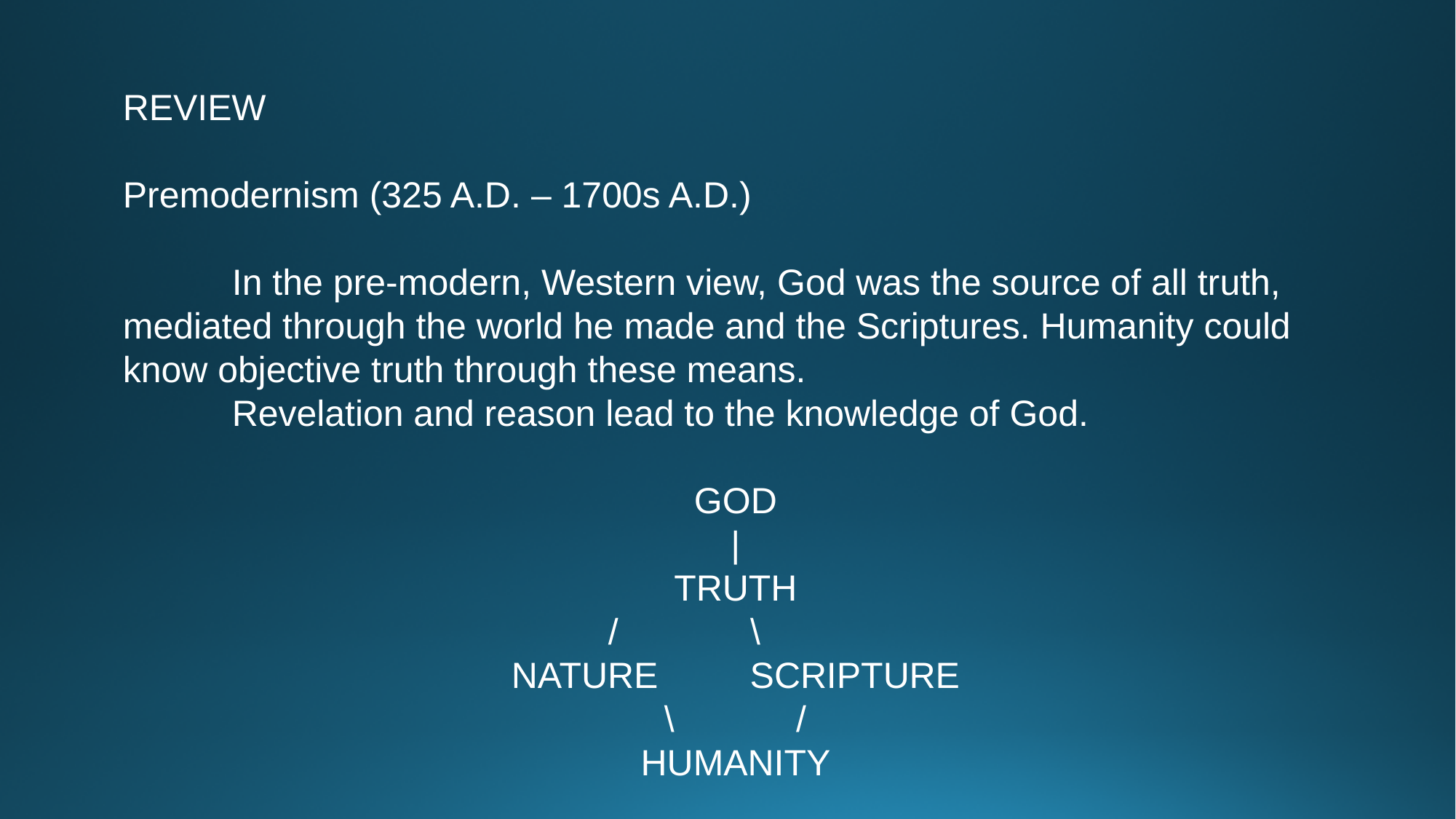

REVIEW

Premodernism (325 A.D. – 1700s A.D.)

	In the pre-modern, Western view, God was the source of all truth, mediated through the world he made and the Scriptures. Humanity could know objective truth through these means.
	Revelation and reason lead to the knowledge of God.

GOD
|
TRUTH
/             \
NATURE	  SCRIPTURE
\            /
HUMANITY